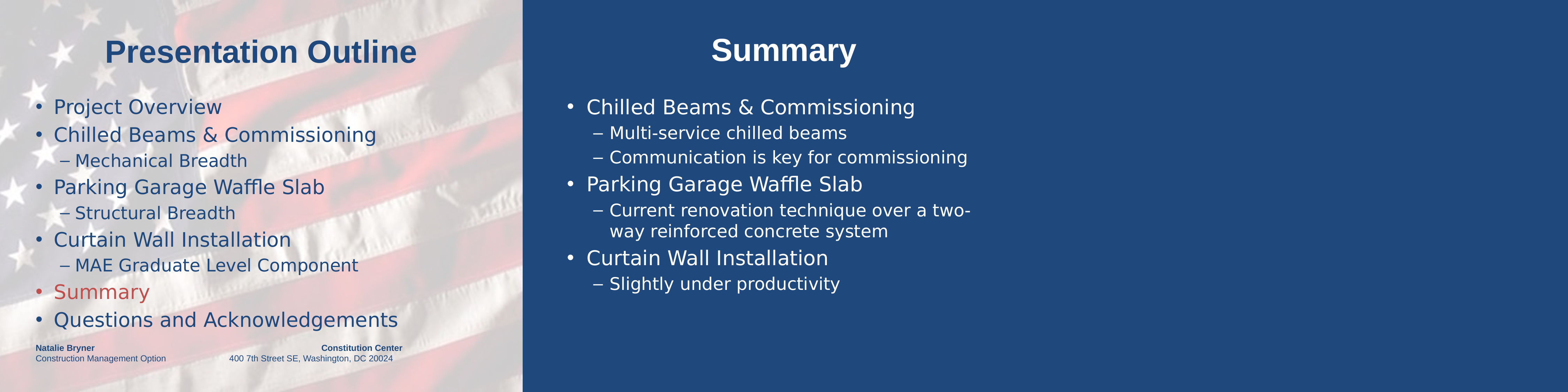

# Summary
Project Overview
Chilled Beams & Commissioning
Mechanical Breadth
Parking Garage Waffle Slab
Structural Breadth
Curtain Wall Installation
MAE Graduate Level Component
Summary
Questions and Acknowledgements

Chilled Beams & Commissioning
Multi-service chilled beams
Communication is key for commissioning
Parking Garage Waffle Slab
Current renovation technique over a two-way reinforced concrete system
Curtain Wall Installation
Slightly under productivity